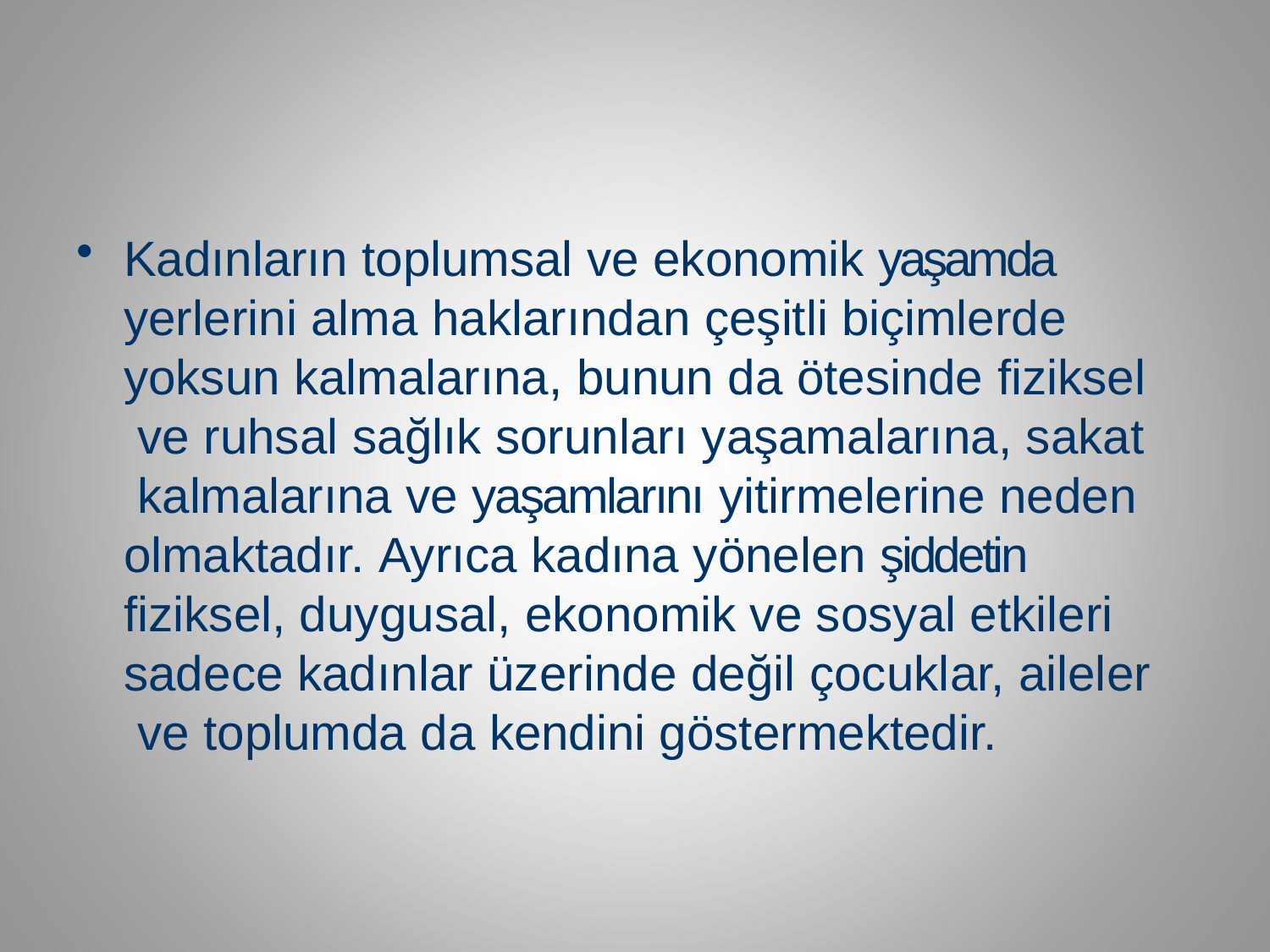

Kadınların toplumsal ve ekonomik yaşamda  yerlerini alma haklarından çeşitli biçimlerde  yoksun kalmalarına, bunun da ötesinde fiziksel  ve ruhsal sağlık sorunları yaşamalarına, sakat  kalmalarına ve yaşamlarını yitirmelerine neden  olmaktadır. Ayrıca kadına yönelen şiddetin  fiziksel, duygusal, ekonomik ve sosyal etkileri  sadece kadınlar üzerinde değil çocuklar, aileler  ve toplumda da kendini göstermektedir.